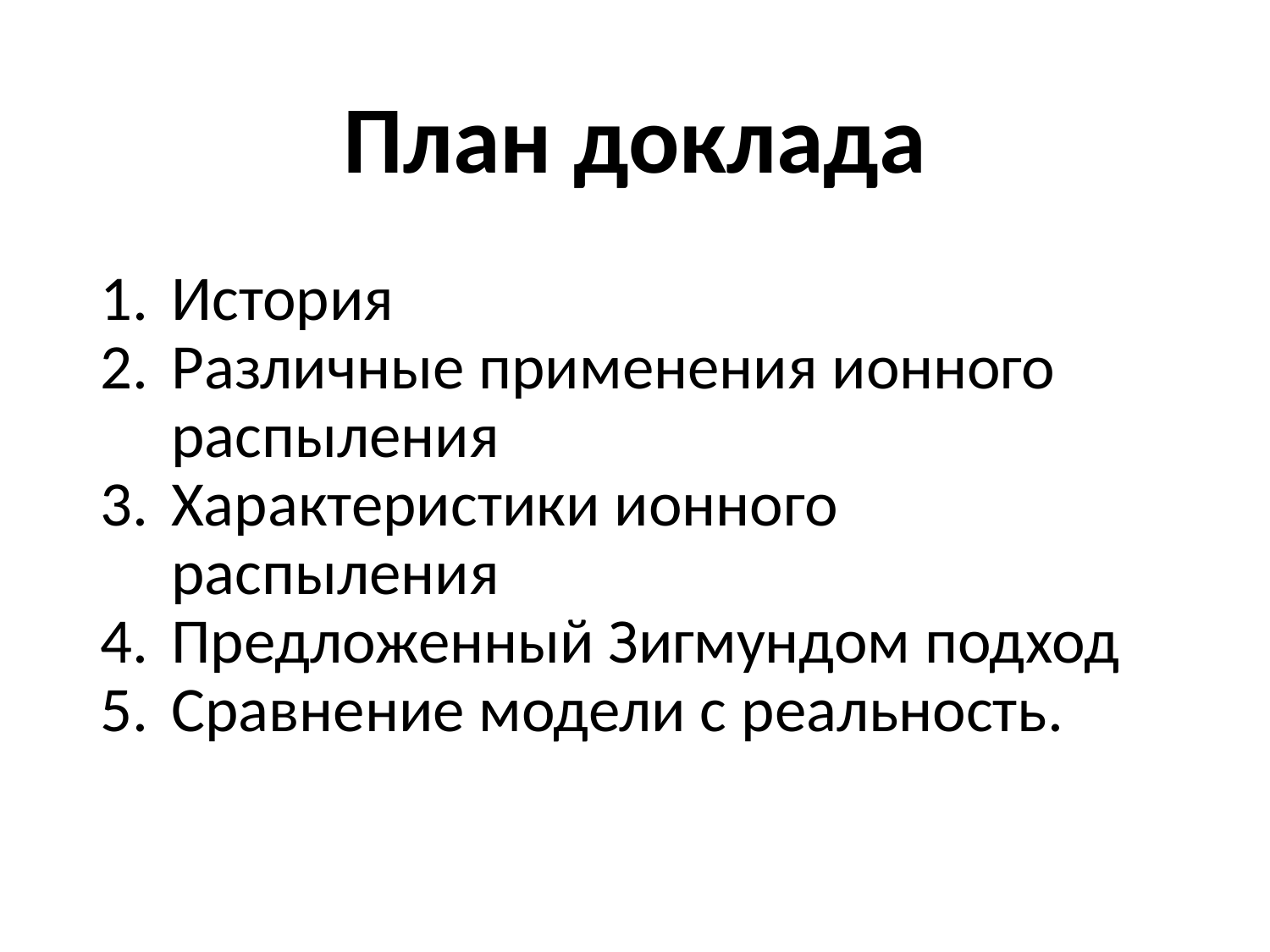

# План доклада
История
Различные применения ионного распыления
Характеристики ионного распыления
Предложенный Зигмундом подход
Сравнение модели с реальность.